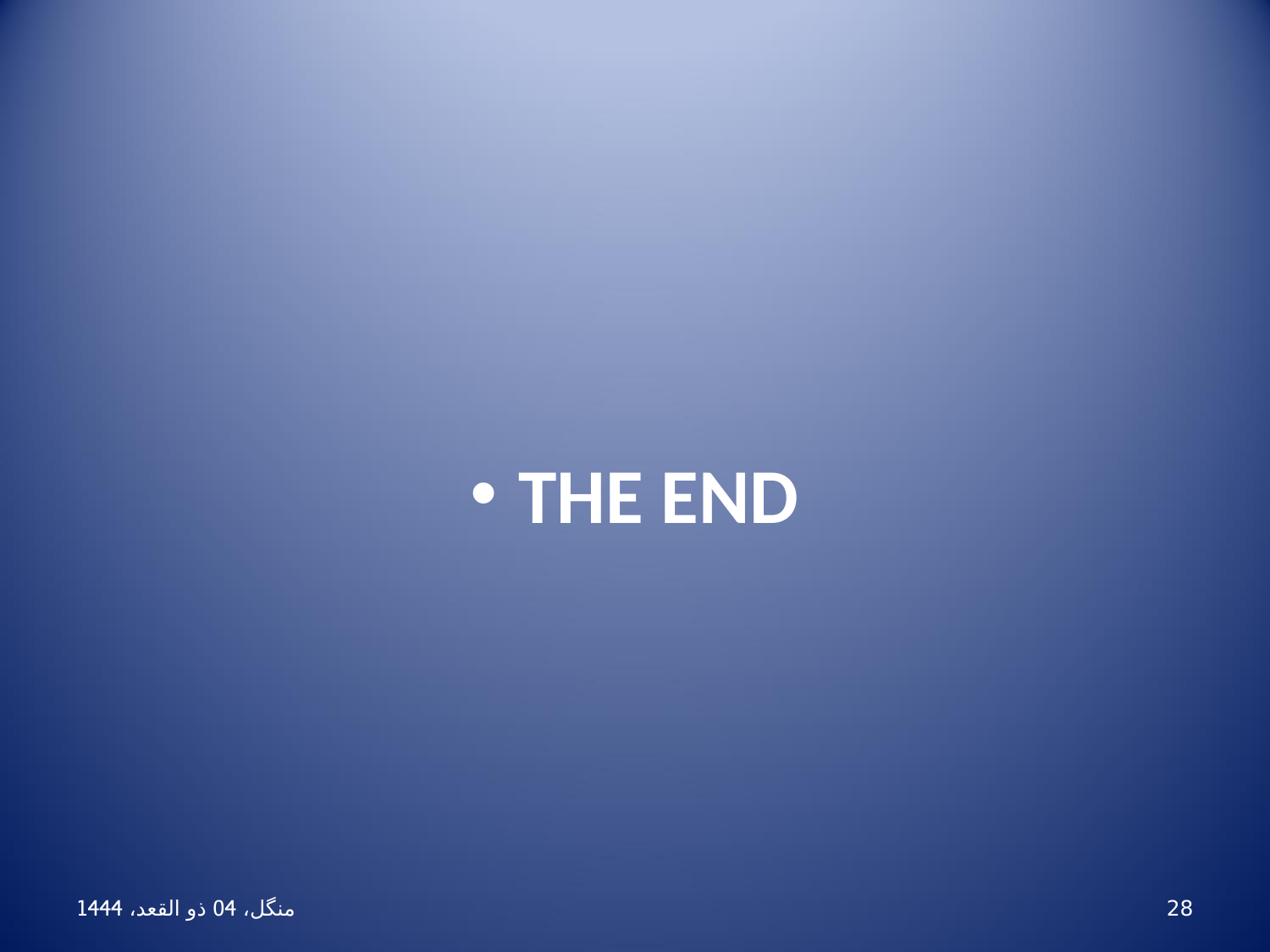

THE END
منگل، 04 ذو القعد، 1444
28